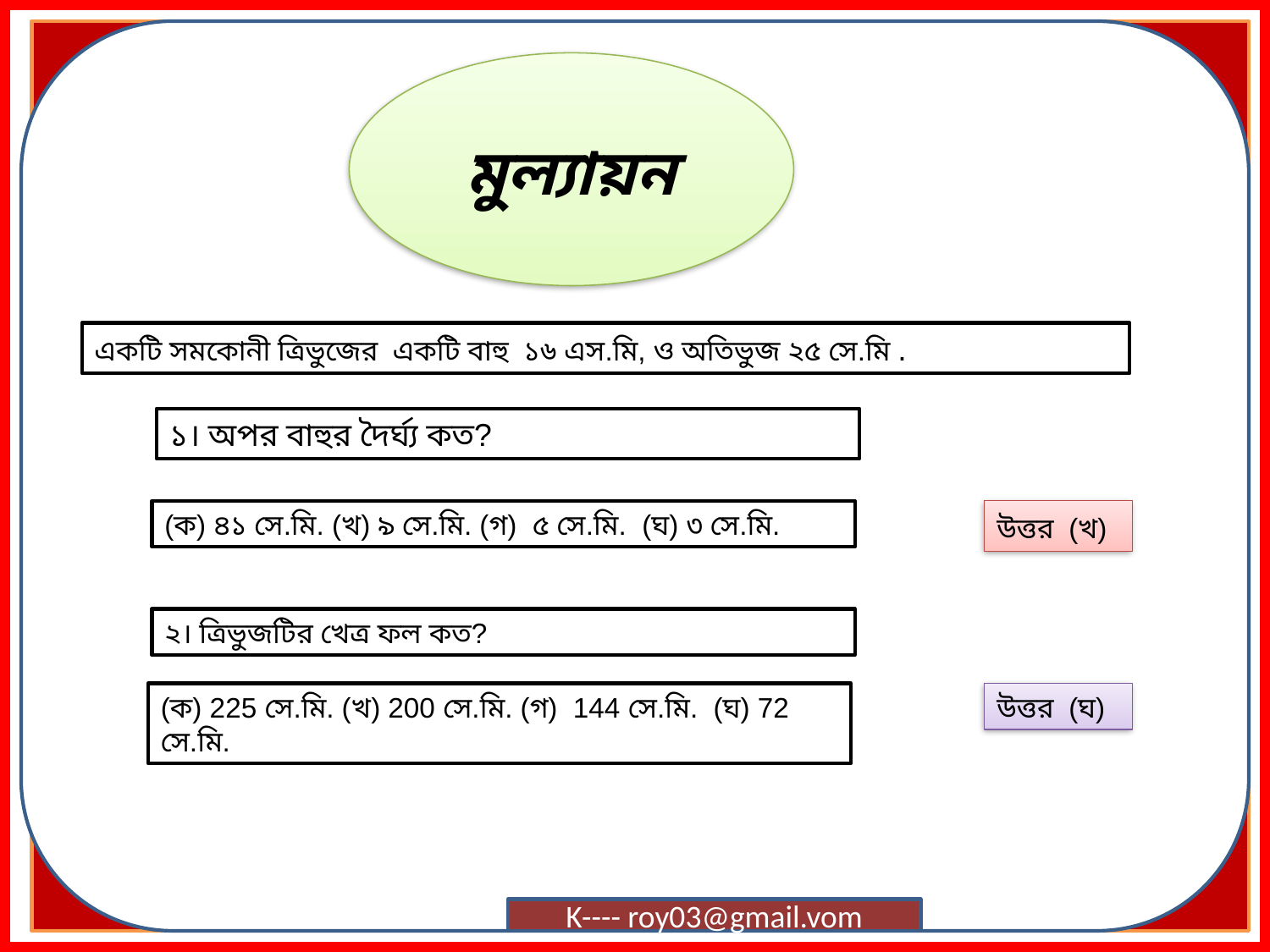

মুল্যায়ন
একটি সমকোনী ত্রিভুজের  একটি বাহু  ১৬ এস.মি, ও অতিভুজ ২৫ সে.মি .
১। অপর বাহুর দৈর্ঘ্য কত?
(ক) ৪১ সে.মি. (খ) ৯ সে.মি. (গ)  ৫ সে.মি.  (ঘ) ৩ সে.মি.
উত্তর  (খ)
২। ত্রিভুজটির খেত্র ফল কত?
(ক) 225 সে.মি. (খ) 200 সে.মি. (গ)  144 সে.মি.  (ঘ) 72 সে.মি.
উত্তর  (ঘ)